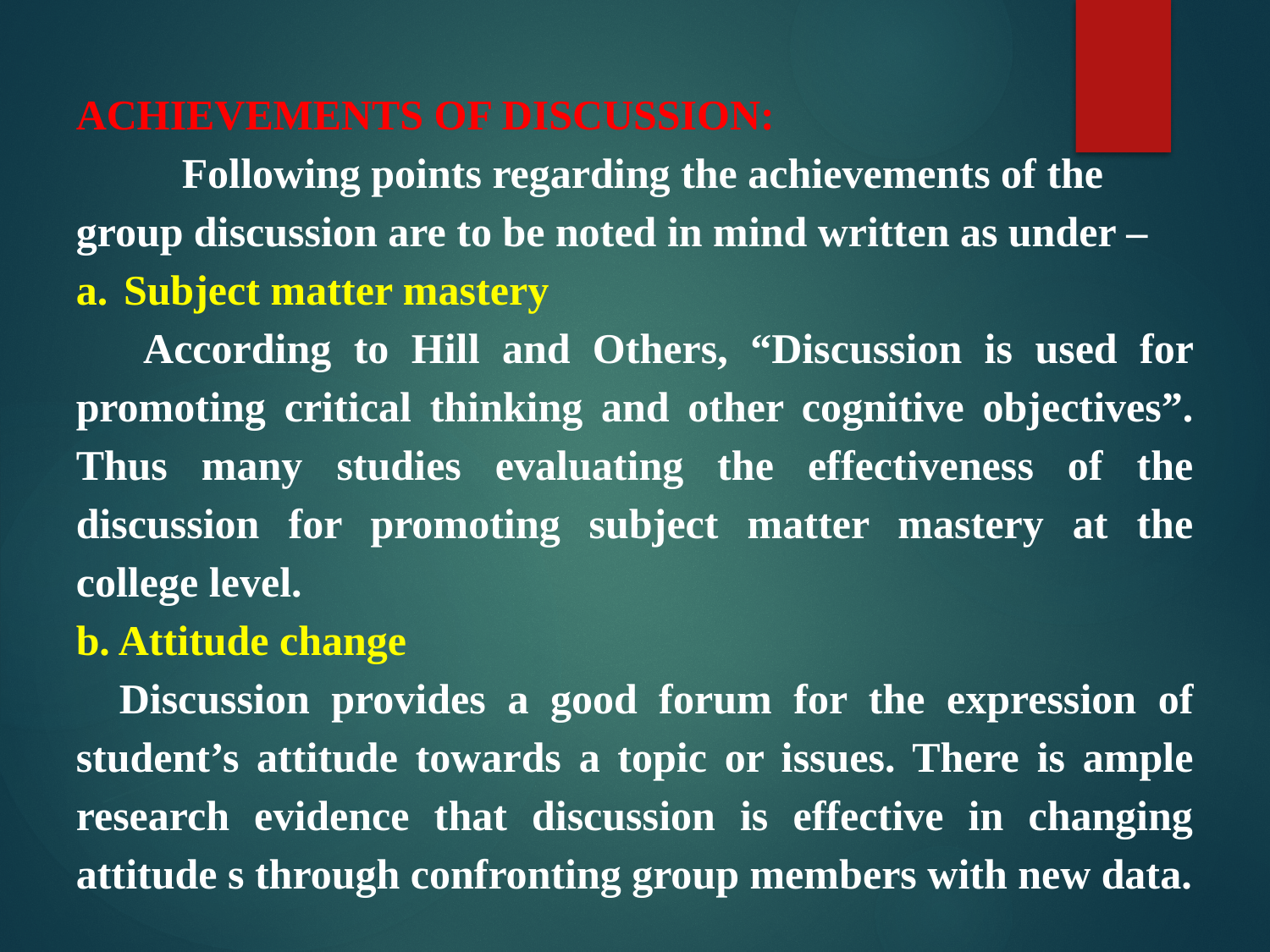

ACHIEVEMENTS OF DISCUSSION:
          Following points regarding the achievements of the group discussion are to be noted in mind written as under –
Subject matter mastery
   According to Hill and Others, “Discussion is used for promoting critical thinking and other cognitive objectives”. Thus many studies evaluating the effectiveness of the discussion for promoting subject matter mastery at the college level.
b. Attitude change
  Discussion provides a good forum for the expression of student’s attitude towards a topic or issues. There is ample research evidence that discussion is effective in changing attitude s through confronting group members with new data.